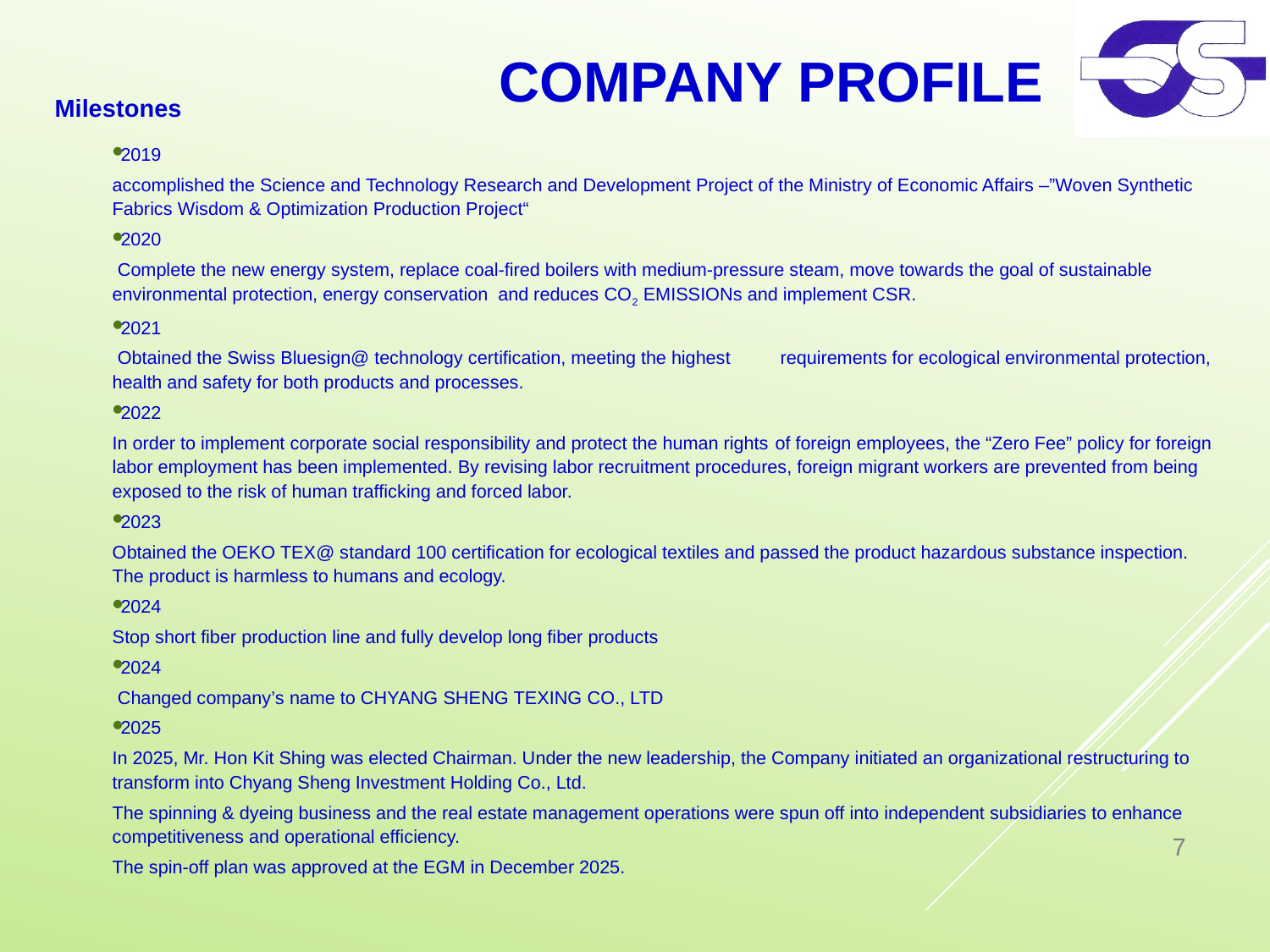

# Company Profile
Milestones
2019
accomplished the Science and Technology Research and Development Project of the Ministry of Economic Affairs –”Woven Synthetic Fabrics Wisdom & Optimization Production Project“
2020
 Complete the new energy system, replace coal-fired boilers with medium-pressure steam, move towards the goal of sustainable environmental protection, energy conservation  and reduces CO2 EMISSIONs and implement CSR.
2021
 Obtained the Swiss Bluesign@ technology certification, meeting the highest	 requirements for ecological environmental protection, health and safety for both products and processes.
2022
In order to implement corporate social responsibility and protect the human rights 	of foreign employees, the “Zero Fee” policy for foreign labor employment has been implemented. By revising labor recruitment procedures, foreign migrant workers are prevented from being exposed to the risk of human trafficking and forced labor.
2023
Obtained the OEKO TEX@ standard 100 certification for ecological textiles and passed the product hazardous substance inspection. The product is harmless to humans and ecology.
2024
Stop short fiber production line and fully develop long fiber products
2024
 Changed company’s name to CHYANG Sheng TEXING co., ltd
2025
In 2025, Mr. Hon Kit Shing was elected Chairman. Under the new leadership, the Company initiated an organizational restructuring to transform into Chyang Sheng Investment Holding Co., Ltd.
The spinning & dyeing business and the real estate management operations were spun off into independent subsidiaries to enhance competitiveness and operational efficiency.
The spin-off plan was approved at the EGM in December 2025.
7